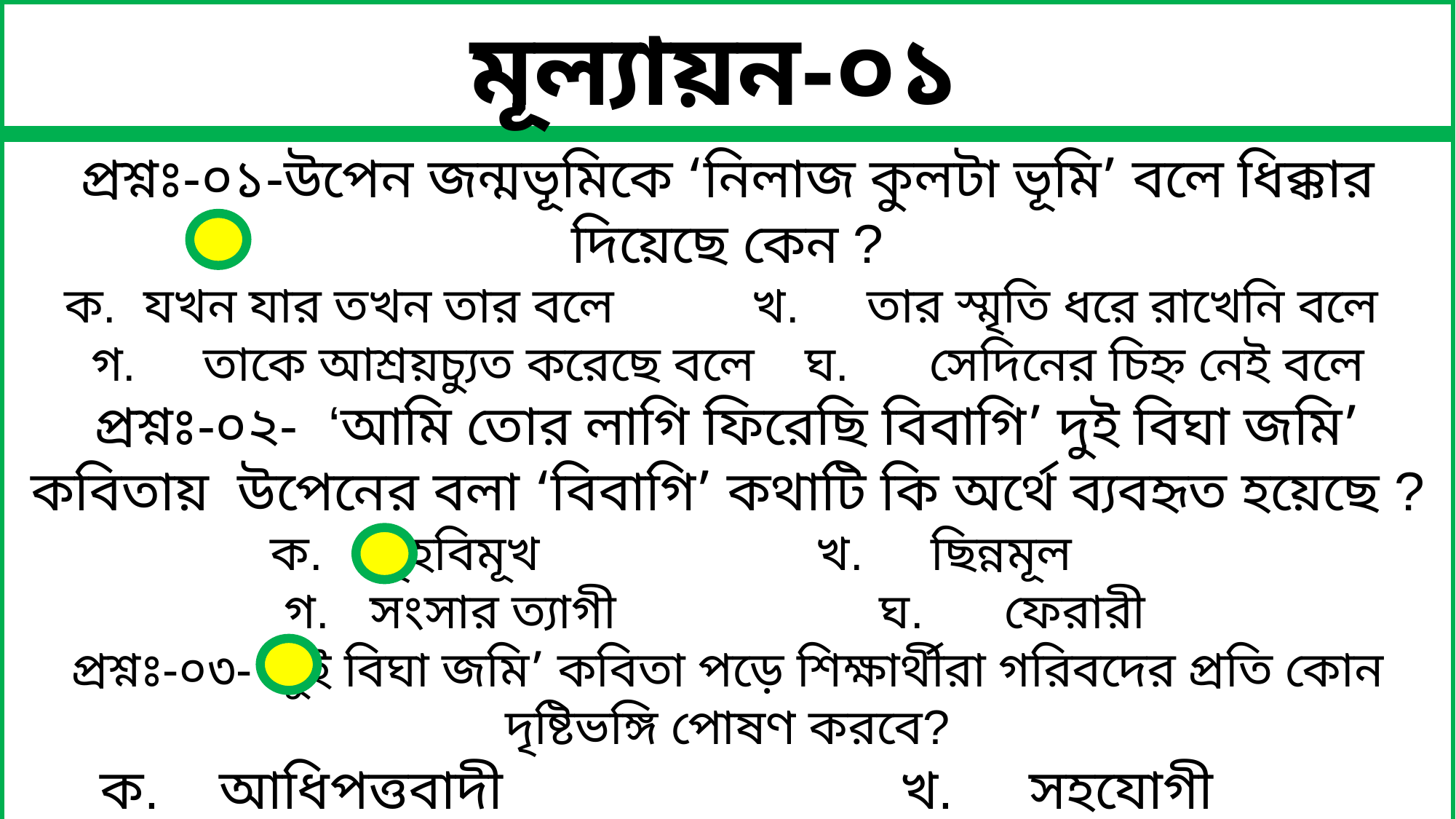

মূল্যায়ন-০১
প্রশ্নঃ-০১-উপেন জন্মভূমিকে ‘নিলাজ কুলটা ভূমি’ বলে ধিক্কার দিয়েছে কেন ?
ক.  যখন যার তখন তার বলে           খ.     তার স্মৃতি ধরে রাখেনি বলে
গ.     তাকে আশ্রয়চ্যুত করেছে বলে    ঘ.      সেদিনের চিহ্ন নেই বলে
প্রশ্নঃ-০২-  ‘আমি তোর লাগি ফিরেছি বিবাগি’ দুই বিঘা জমি’ কবিতায়  উপেনের বলা ‘বিবাগি’ কথাটি কি অর্থে ব্যবহৃত হয়েছে ?
ক.    গৃহবিমূখ                      খ.     ছিন্নমূল
গ.   সংসার ত্যাগী                     ঘ.      ফেরারী
প্রশ্নঃ-০৩- ‘দুই বিঘা জমি’ কবিতা পড়ে শিক্ষার্থীরা গরিবদের প্রতি কোন দৃষ্টিভঙ্গি পোষণ করবে?
ক.    আধিপত্তবাদী                            খ.     সহযোগী
গ.      সহানুভূতিশীল                      ঘ.      করুণাসিক্ত